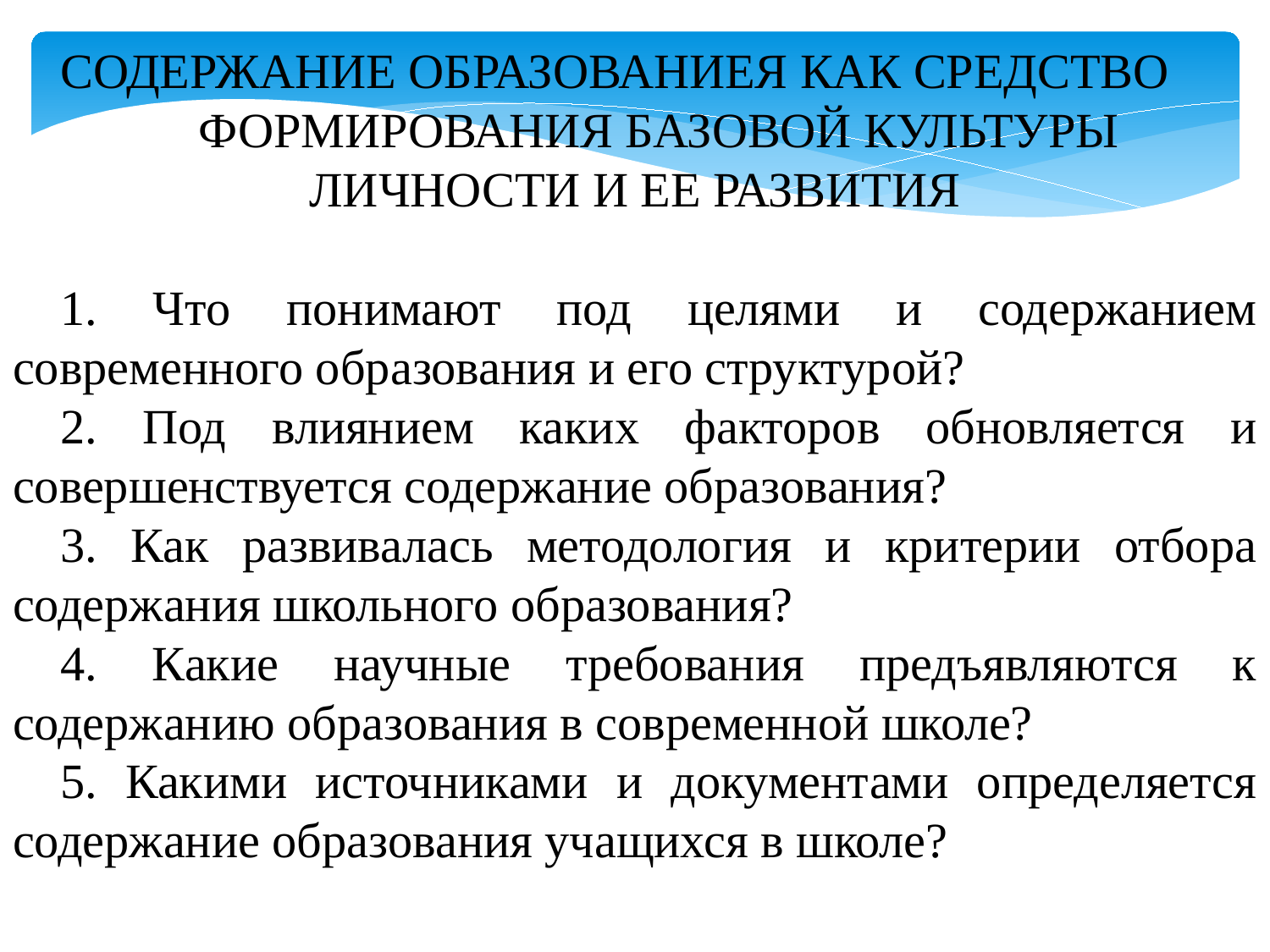

СОДЕРЖАНИЕ ОБРАЗОВАНИЕЯ КАК СРЕДСТВО
ФОРМИРОВАНИЯ БАЗОВОЙ КУЛЬТУРЫ ЛИЧНОСТИ И ЕЕ РАЗВИТИЯ

1. Что понимают под целями и содержанием современного образования и его структурой?
2. Под влиянием каких факторов обновляется и совершенствуется содержание образования?
3. Как развивалась методология и критерии отбора содержания школьного образования?
4. Какие научные требования предъявляются к содержанию образования в современной школе?
5. Какими источниками и документами определяется содержание образования учащихся в школе?